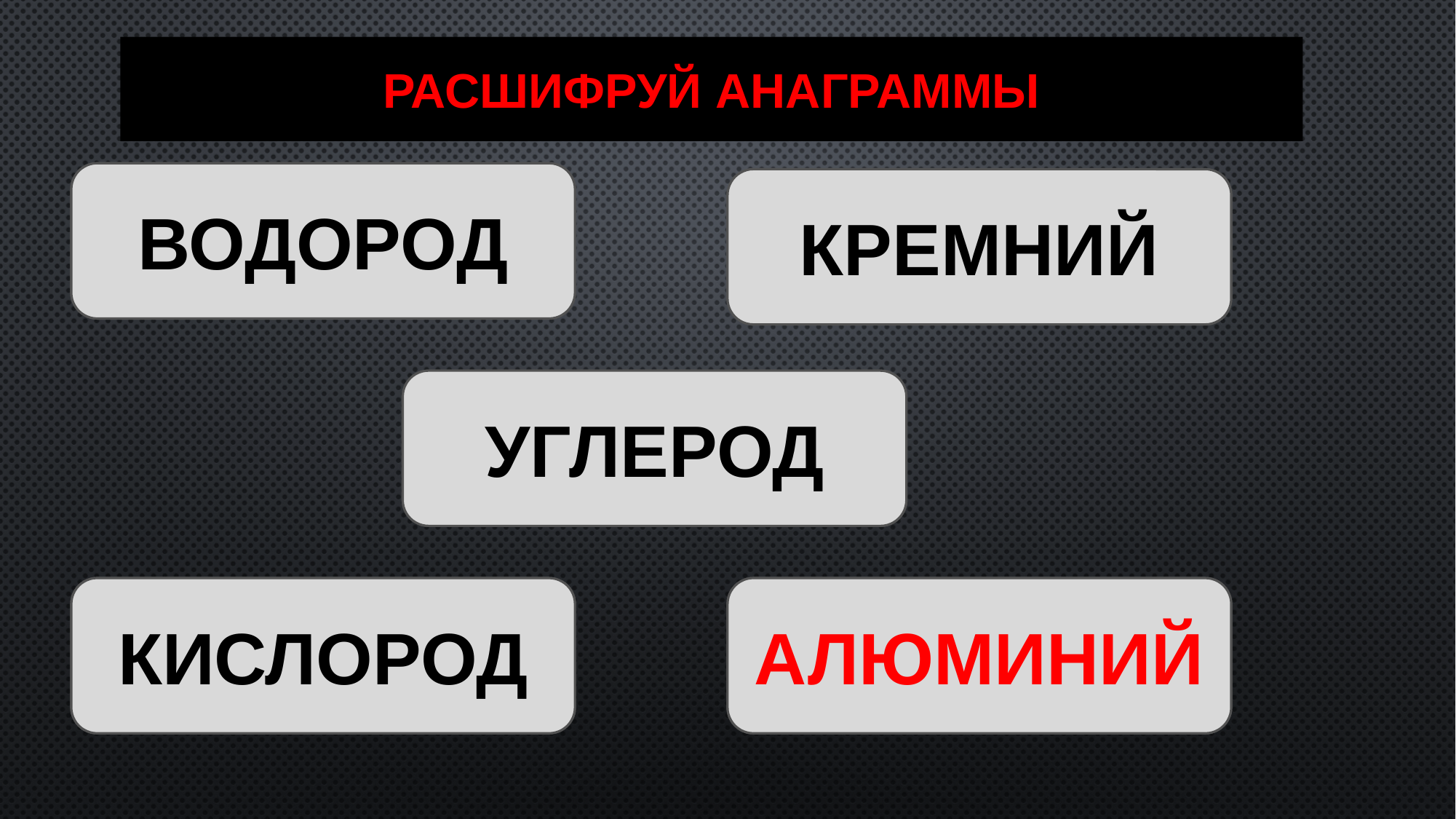

# Расшифруй анаграммы
ВОДОРОД
ДДРОООВ
НМИЙЕКР
КРЕМНИЙ
УГЛЕРОД
ЛЕРУОГД
ИКСОЛОДР
КИСЛОРОД
ЛЙМИНИАЮ
АЛЮМИНИЙ